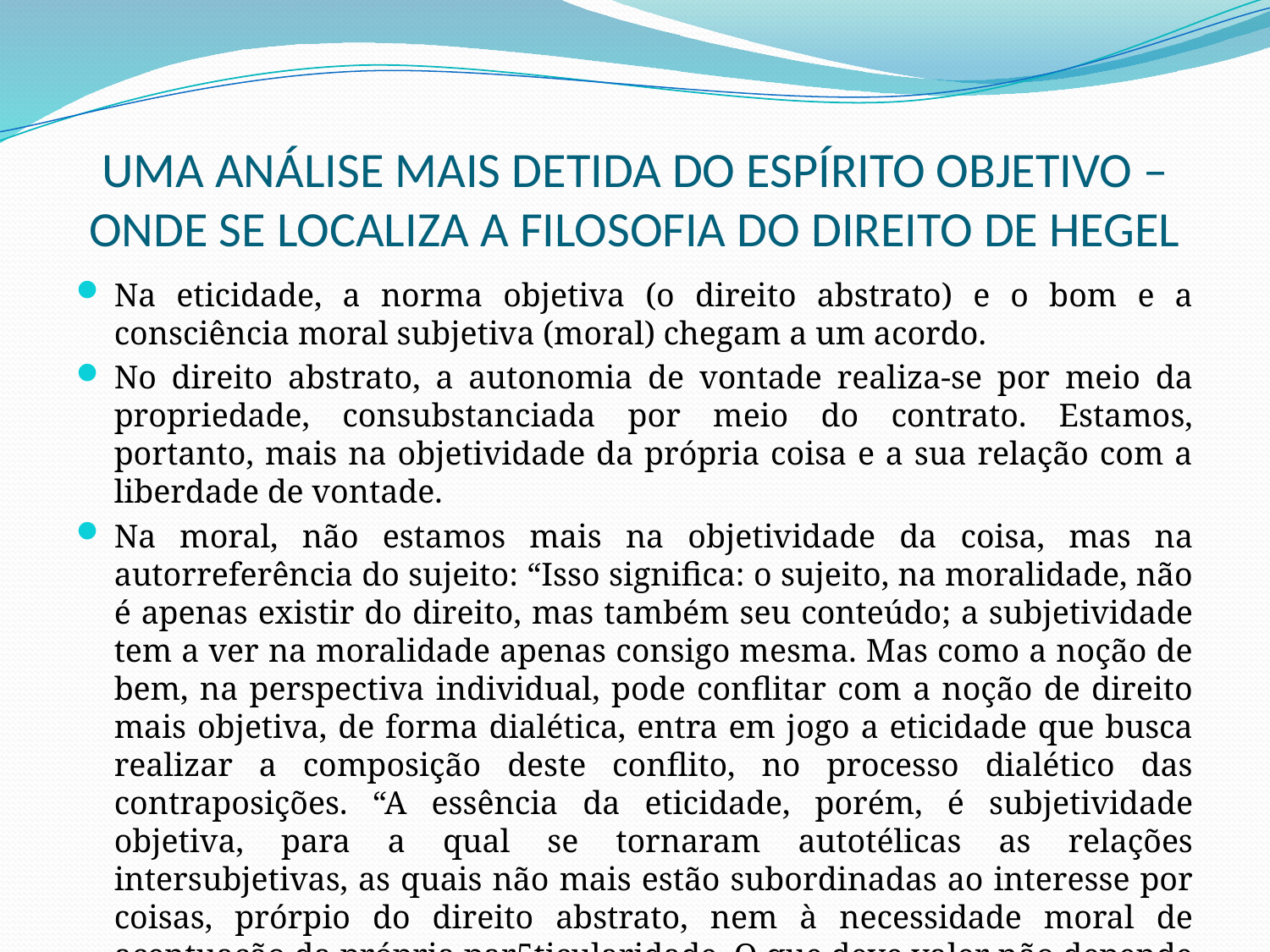

# UMA ANÁLISE MAIS DETIDA DO ESPÍRITO OBJETIVO – ONDE SE LOCALIZA A FILOSOFIA DO DIREITO DE HEGEL
Na eticidade, a norma objetiva (o direito abstrato) e o bom e a consciência moral subjetiva (moral) chegam a um acordo.
No direito abstrato, a autonomia de vontade realiza-se por meio da propriedade, consubstanciada por meio do contrato. Estamos, portanto, mais na objetividade da própria coisa e a sua relação com a liberdade de vontade.
Na moral, não estamos mais na objetividade da coisa, mas na autorreferência do sujeito: “Isso significa: o sujeito, na moralidade, não é apenas existir do direito, mas também seu conteúdo; a subjetividade tem a ver na moralidade apenas consigo mesma. Mas como a noção de bem, na perspectiva individual, pode conflitar com a noção de direito mais objetiva, de forma dialética, entra em jogo a eticidade que busca realizar a composição deste conflito, no processo dialético das contraposições. “A essência da eticidade, porém, é subjetividade objetiva, para a qual se tornaram autotélicas as relações intersubjetivas, as quais não mais estão subordinadas ao interesse por coisas, prórpio do direito abstrato, nem à necessidade moral de acentuação da própria par5ticularidade. O que deve valer não depende mais do interesse ou do arbítrio das pessoas jurídicas ou do sujeito moral – antes, o sujeito depende,  (...)